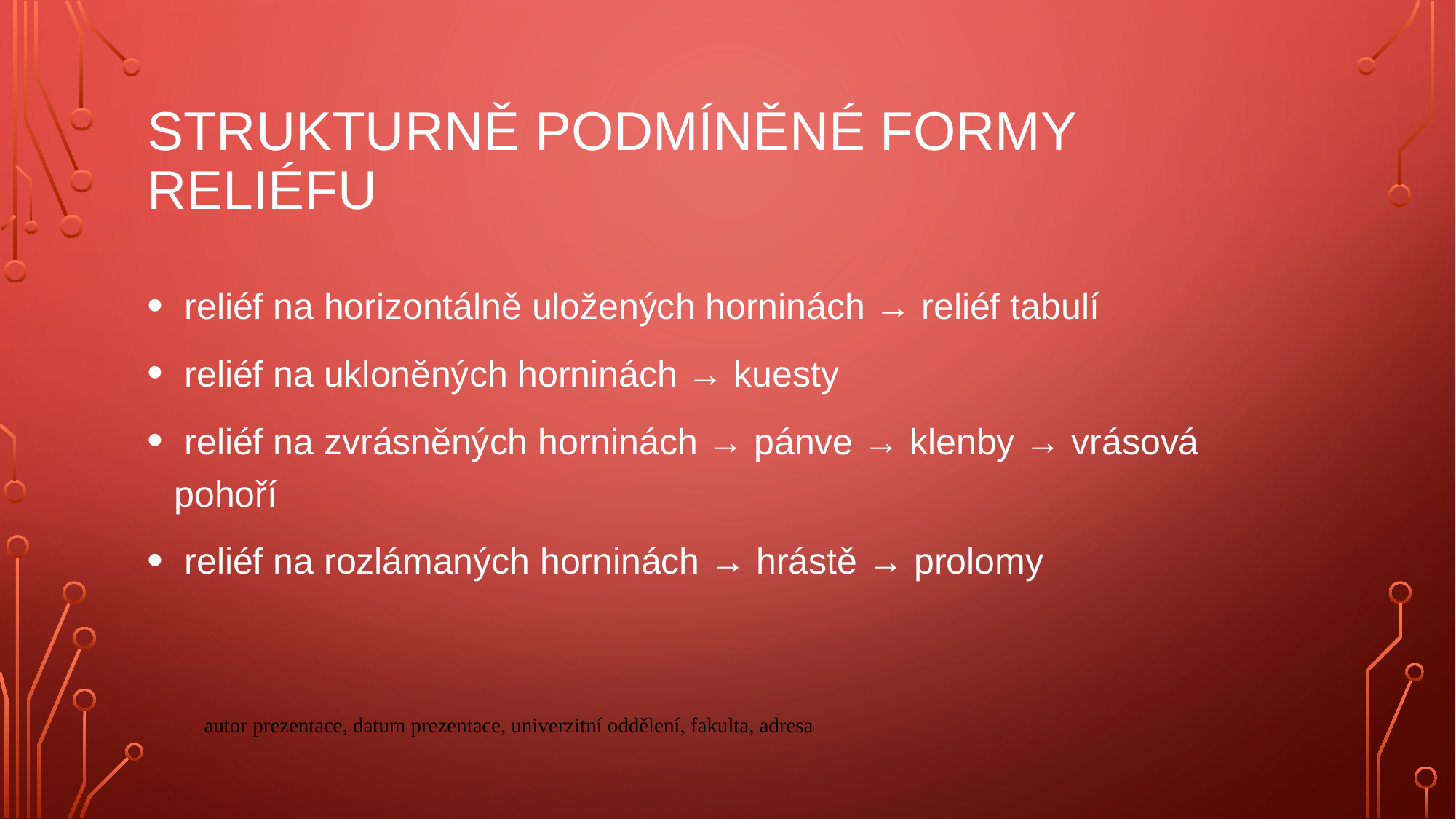

# Strukturně podmíněné formy reliéfu
 reliéf na horizontálně uložených horninách → reliéf tabulí
 reliéf na ukloněných horninách → kuesty
 reliéf na zvrásněných horninách → pánve → klenby → vrásová pohoří
 reliéf na rozlámaných horninách → hrástě → prolomy
autor prezentace, datum prezentace, univerzitní oddělení, fakulta, adresa